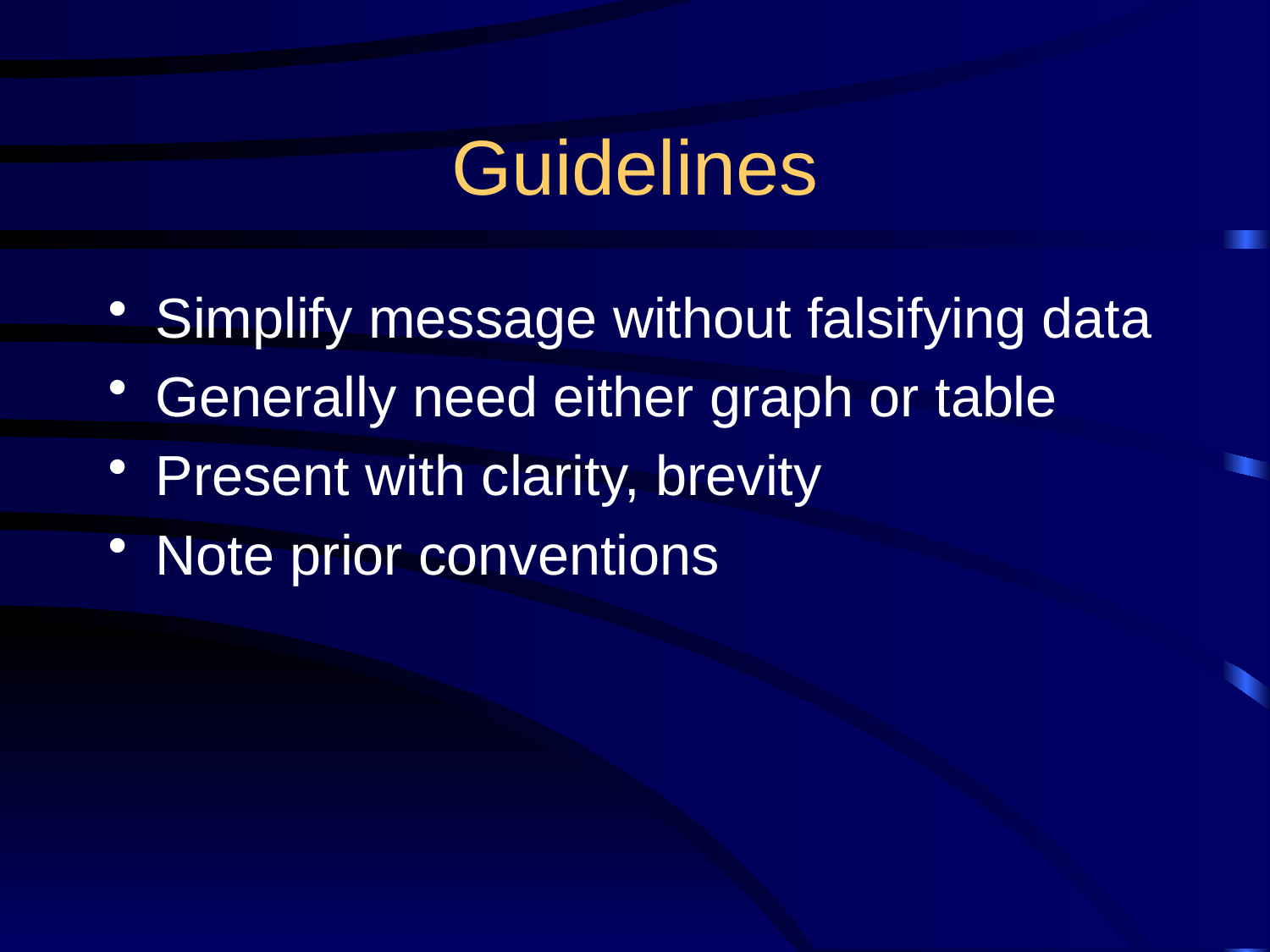

# Guidelines
Simplify message without falsifying data
Generally need either graph or table
Present with clarity, brevity
Note prior conventions